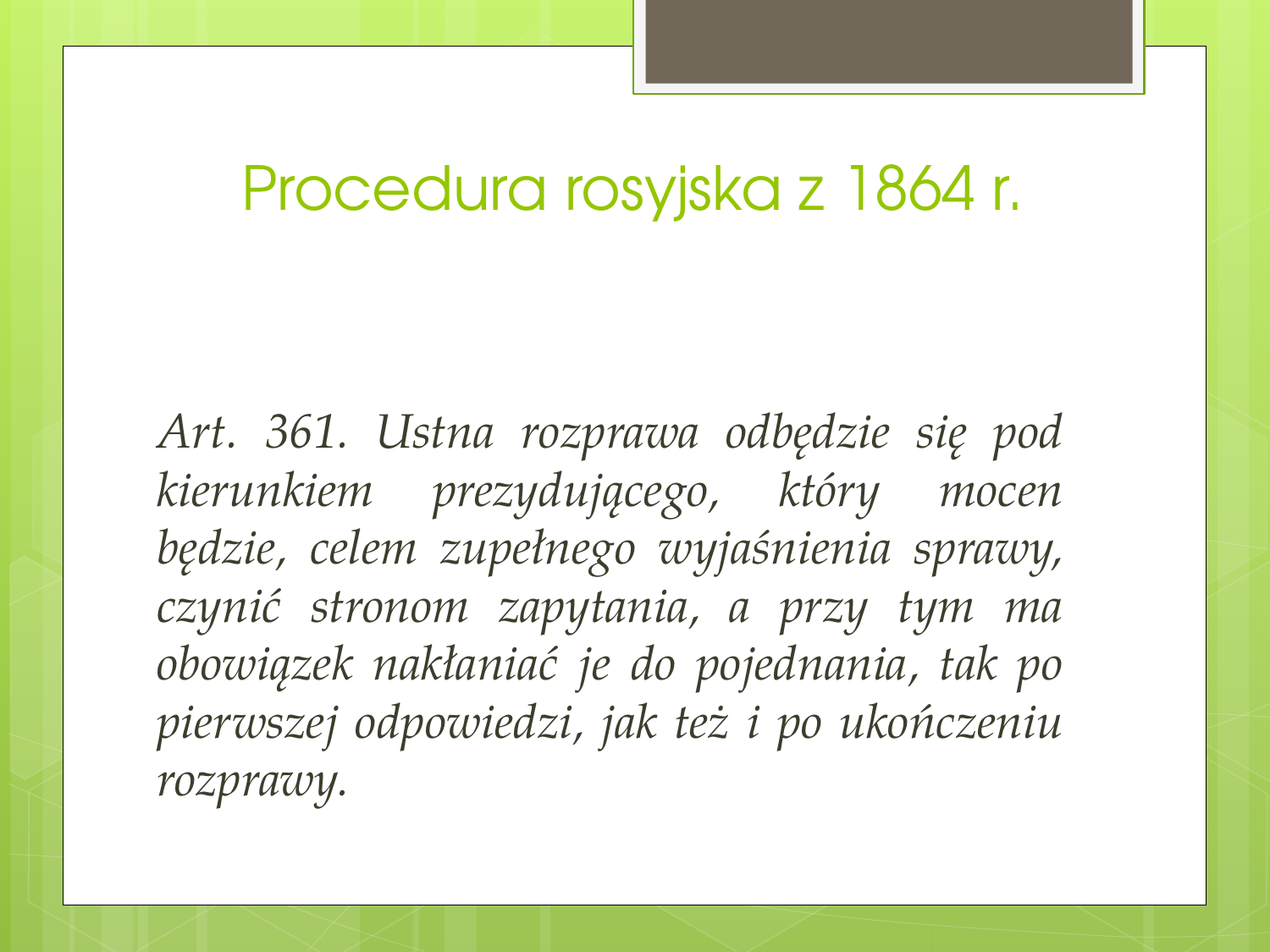

# Procedura rosyjska z 1864 r.

Art. 361. Ustna rozprawa odbędzie się pod kierunkiem prezydującego, który mocen będzie, celem zupełnego wyjaśnienia sprawy, czynić stronom zapytania, a przy tym ma obowiązek nakłaniać je do pojednania, tak po pierwszej odpowiedzi, jak też i po ukończeniu rozprawy.